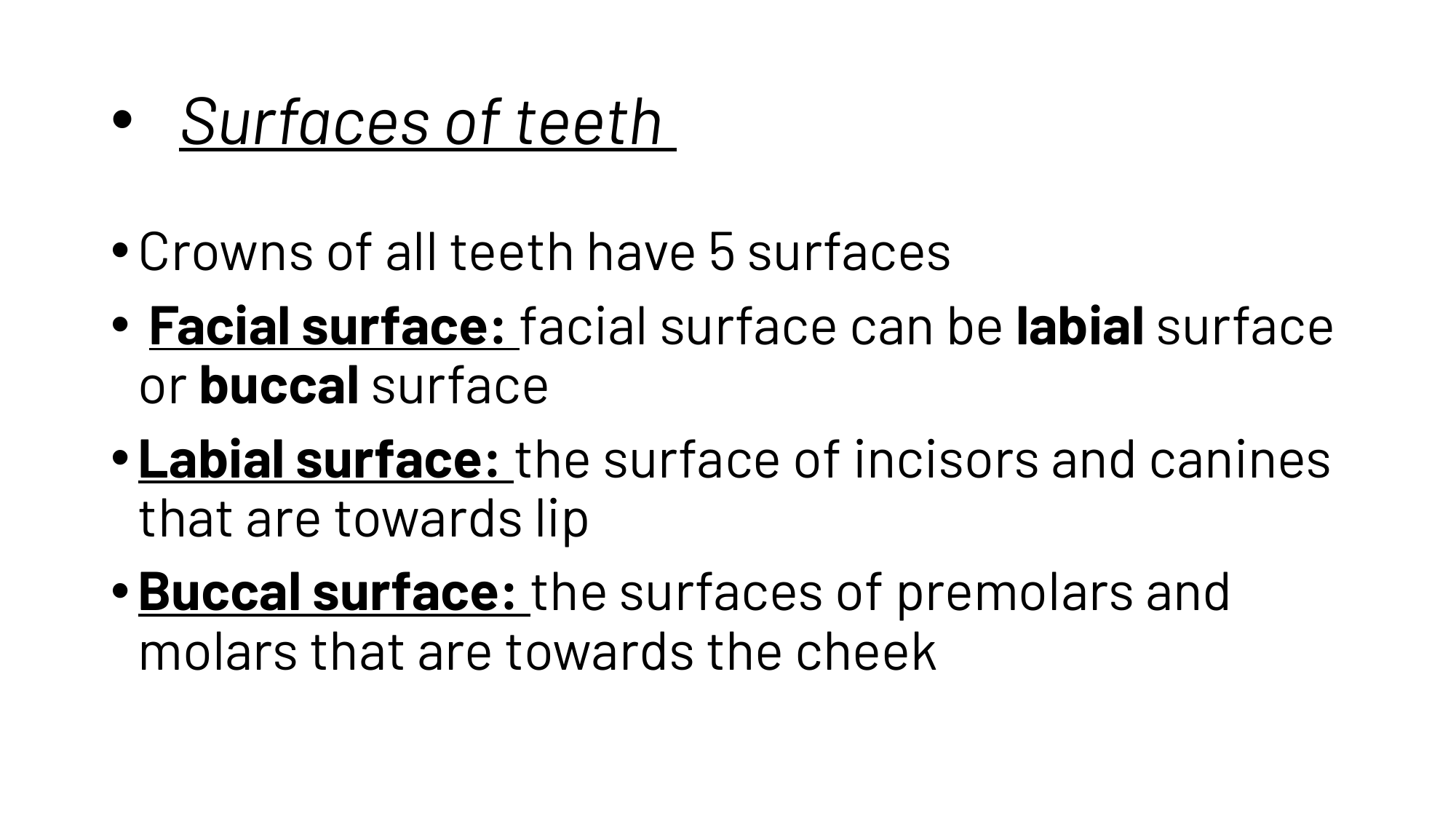

# Surfaces of teeth
Crowns of all teeth have 5 surfaces
 Facial surface: facial surface can be labial surface or buccal surface
Labial surface: the surface of incisors and canines that are towards lip
Buccal surface: the surfaces of premolars and molars that are towards the cheek